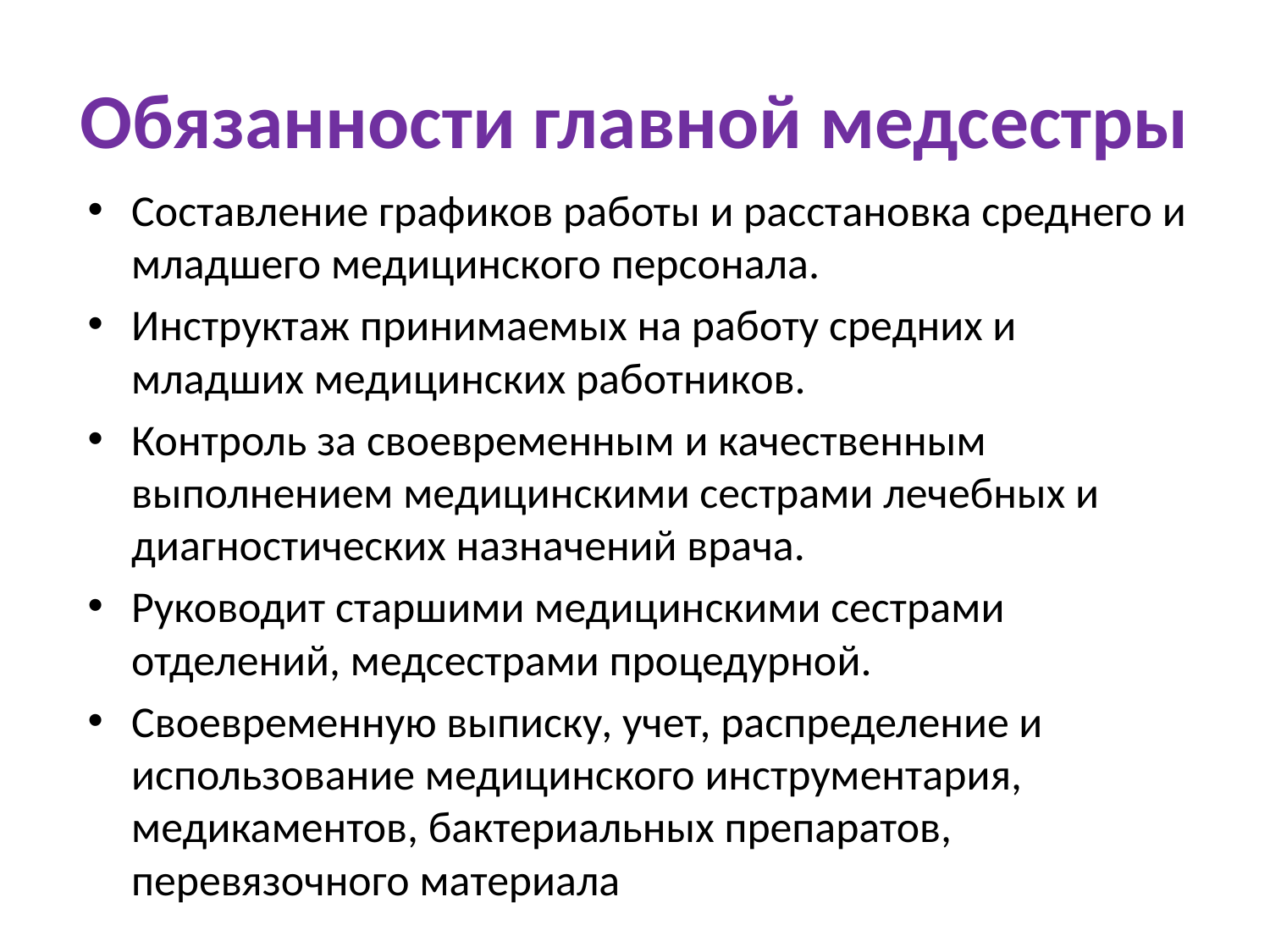

# Обязанности главной медсестры
Составление графиков работы и расстановка среднего и младшего медицинского персонала.
Инструктаж принимаемых на работу средних и младших медицинских работников.
Контроль за своевременным и качественным выполнением медицинскими сестрами лечебных и диагностических назначений врача.
Руководит старшими медицинскими сестрами отделений, медсестрами процедурной.
Своевременную выписку, учет, распределение и использование медицинского инструментария, медикаментов, бактериальных препаратов, перевязочного материала